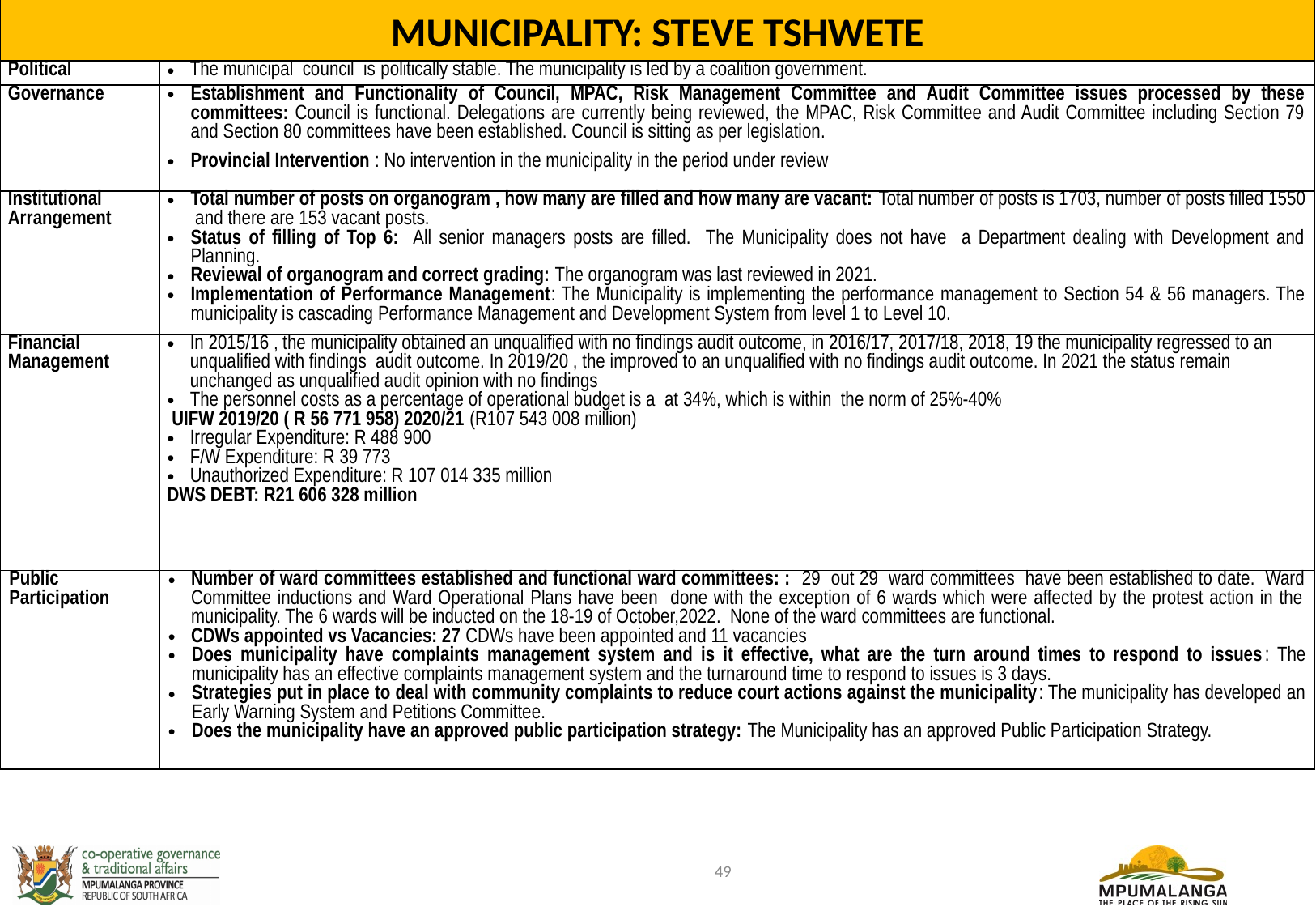

MUNICIPALITY: STEVE TSHWETE
| Political | The municipal council is politically stable. The municipality is led by a coalition government. |
| --- | --- |
| Governance | Establishment and Functionality of Council, MPAC, Risk Management Committee and Audit Committee issues processed by these committees: Council is functional. Delegations are currently being reviewed, the MPAC, Risk Committee and Audit Committee including Section 79 and Section 80 committees have been established. Council is sitting as per legislation. Provincial Intervention : No intervention in the municipality in the period under review |
| Institutional Arrangement | Total number of posts on organogram , how many are filled and how many are vacant: Total number of posts is 1703, number of posts filled 1550 and there are 153 vacant posts. Status of filling of Top 6: All senior managers posts are filled. The Municipality does not have a Department dealing with Development and Planning. Reviewal of organogram and correct grading: The organogram was last reviewed in 2021. Implementation of Performance Management: The Municipality is implementing the performance management to Section 54 & 56 managers. The municipality is cascading Performance Management and Development System from level 1 to Level 10. |
| Financial Management | In 2015/16 , the municipality obtained an unqualified with no findings audit outcome, in 2016/17, 2017/18, 2018, 19 the municipality regressed to an unqualified with findings audit outcome. In 2019/20 , the improved to an unqualified with no findings audit outcome. In 2021 the status remain unchanged as unqualified audit opinion with no findings The personnel costs as a percentage of operational budget is a at 34%, which is within the norm of 25%-40% UIFW 2019/20 ( R 56 771 958) 2020/21 (R107 543 008 million) Irregular Expenditure: R 488 900 F/W Expenditure: R 39 773 Unauthorized Expenditure: R 107 014 335 million DWS DEBT: R21 606 328 million |
| Public Participation | Number of ward committees established and functional ward committees: : 29 out 29 ward committees have been established to date. Ward Committee inductions and Ward Operational Plans have been done with the exception of 6 wards which were affected by the protest action in the municipality. The 6 wards will be inducted on the 18-19 of October,2022. None of the ward committees are functional. CDWs appointed vs Vacancies: 27 CDWs have been appointed and 11 vacancies Does municipality have complaints management system and is it effective, what are the turn around times to respond to issues: The municipality has an effective complaints management system and the turnaround time to respond to issues is 3 days. Strategies put in place to deal with community complaints to reduce court actions against the municipality: The municipality has developed an Early Warning System and Petitions Committee. Does the municipality have an approved public participation strategy: The Municipality has an approved Public Participation Strategy. |
49